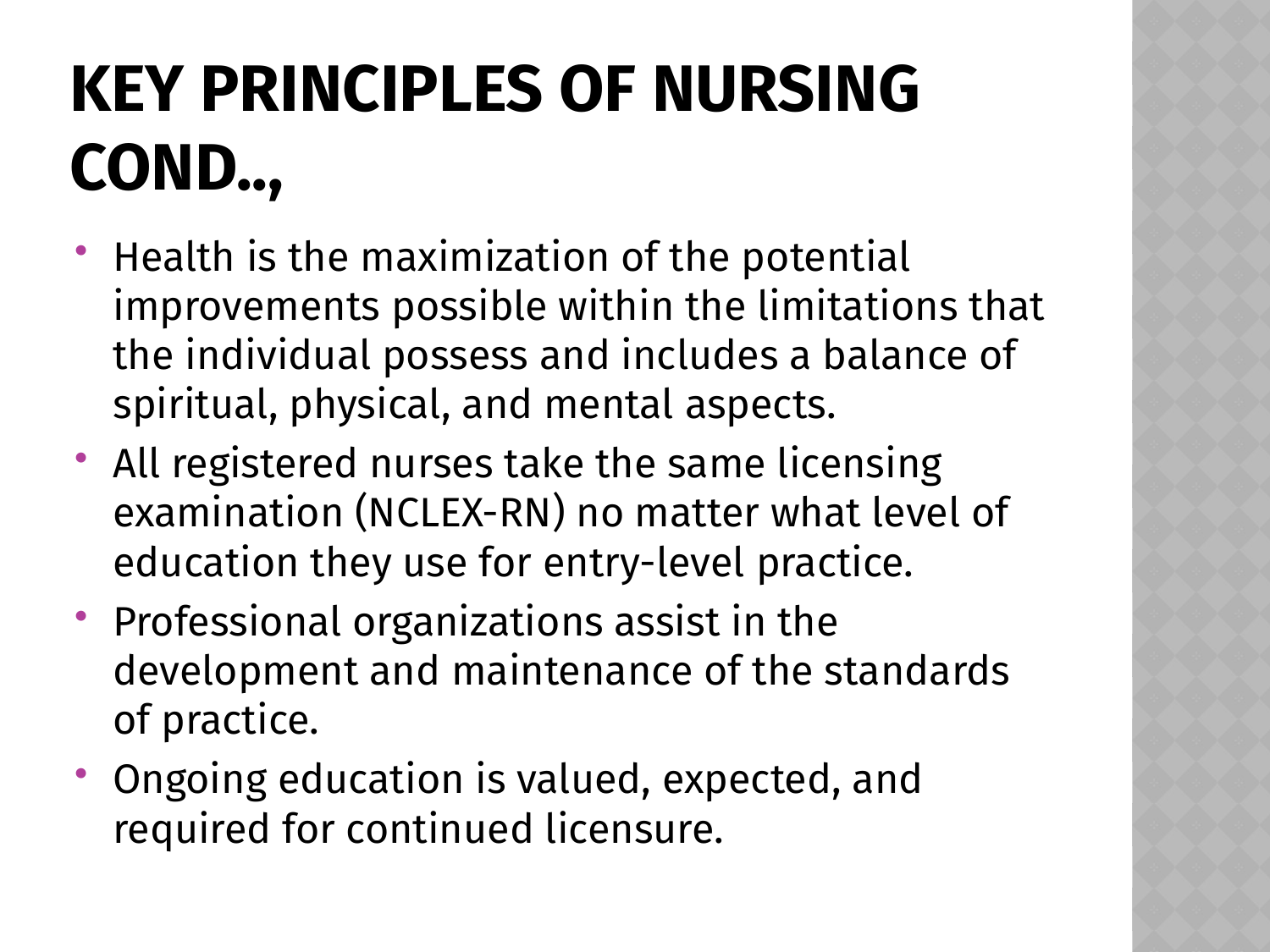

# Key Principles of Nursing cond..,
Health is the maximization of the potential improvements possible within the limitations that the individual possess and includes a balance of spiritual, physical, and mental aspects.
All registered nurses take the same licensing examination (NCLEX-RN) no matter what level of education they use for entry-level practice.
Professional organizations assist in the development and maintenance of the standards of practice.
Ongoing education is valued, expected, and required for continued licensure.